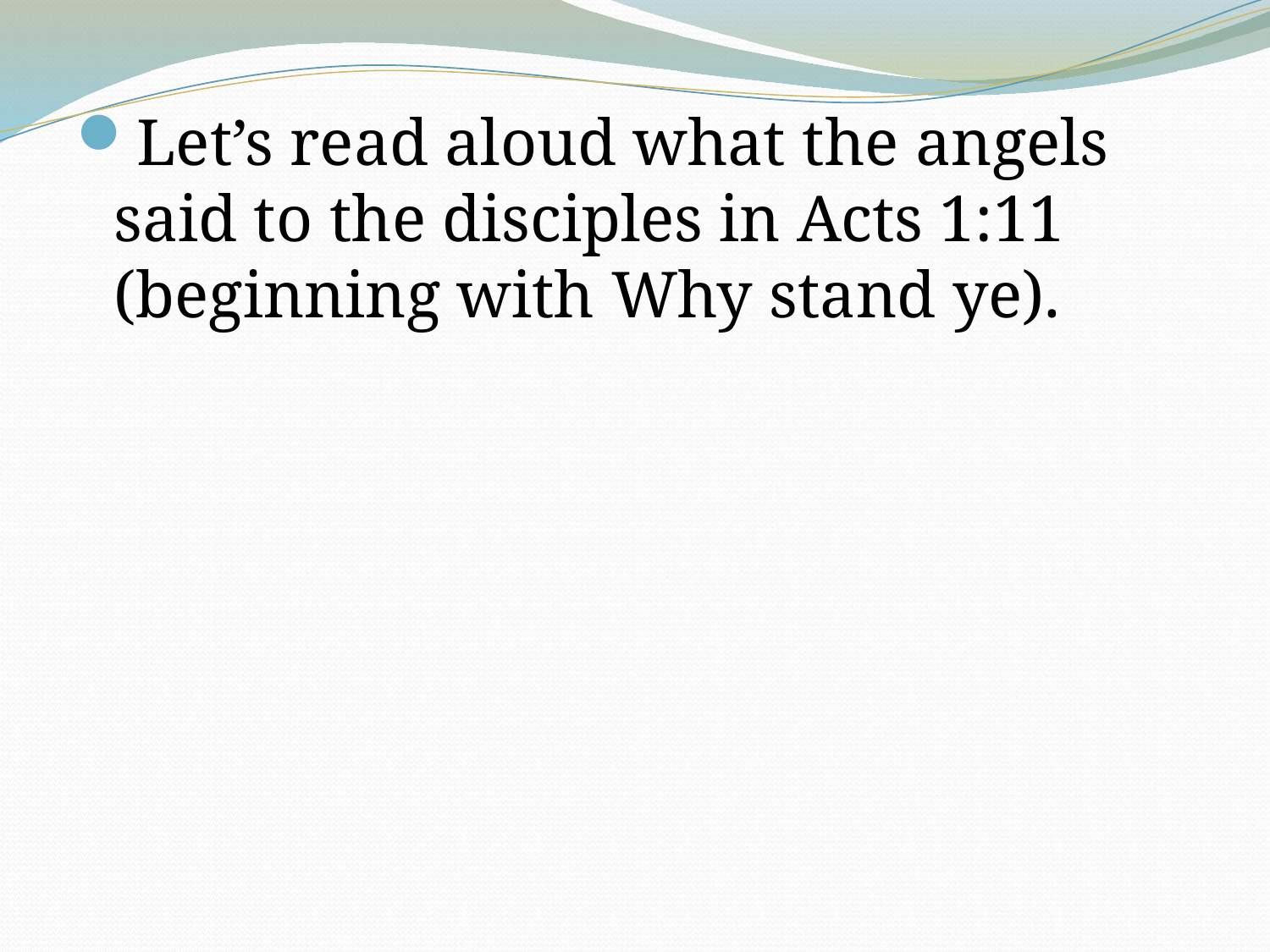

Let’s read aloud what the angels said to the disciples in Acts 1:11 (beginning with Why stand ye).